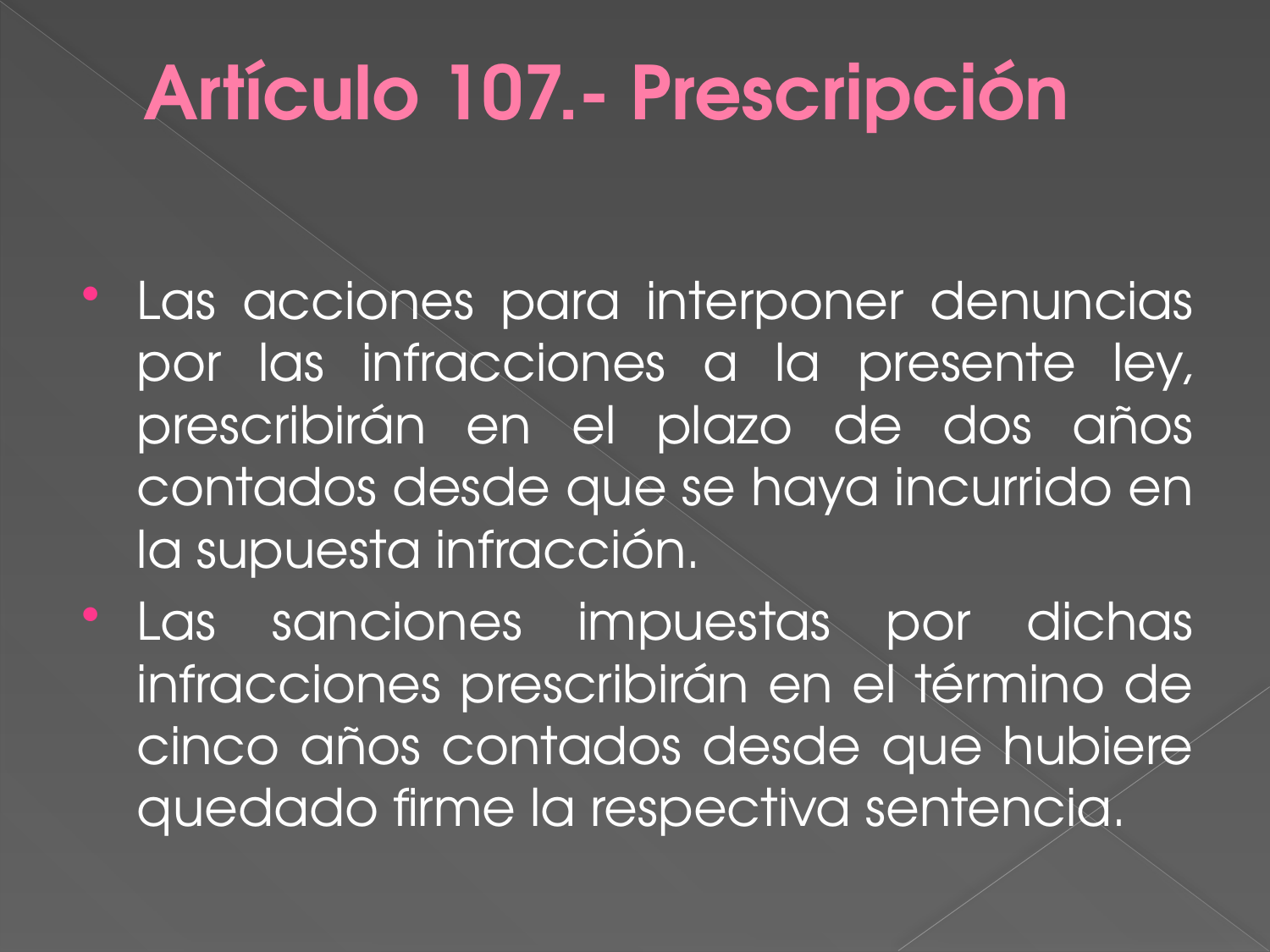

# Artículo 107.- Prescripción
Las acciones para interponer denuncias por las infracciones a la presente ley, prescribirán en el plazo de dos años contados desde que se haya incurrido en la supuesta infracción.
Las sanciones impuestas por dichas infracciones prescribirán en el término de cinco años contados desde que hubiere quedado firme la respectiva sentencia.